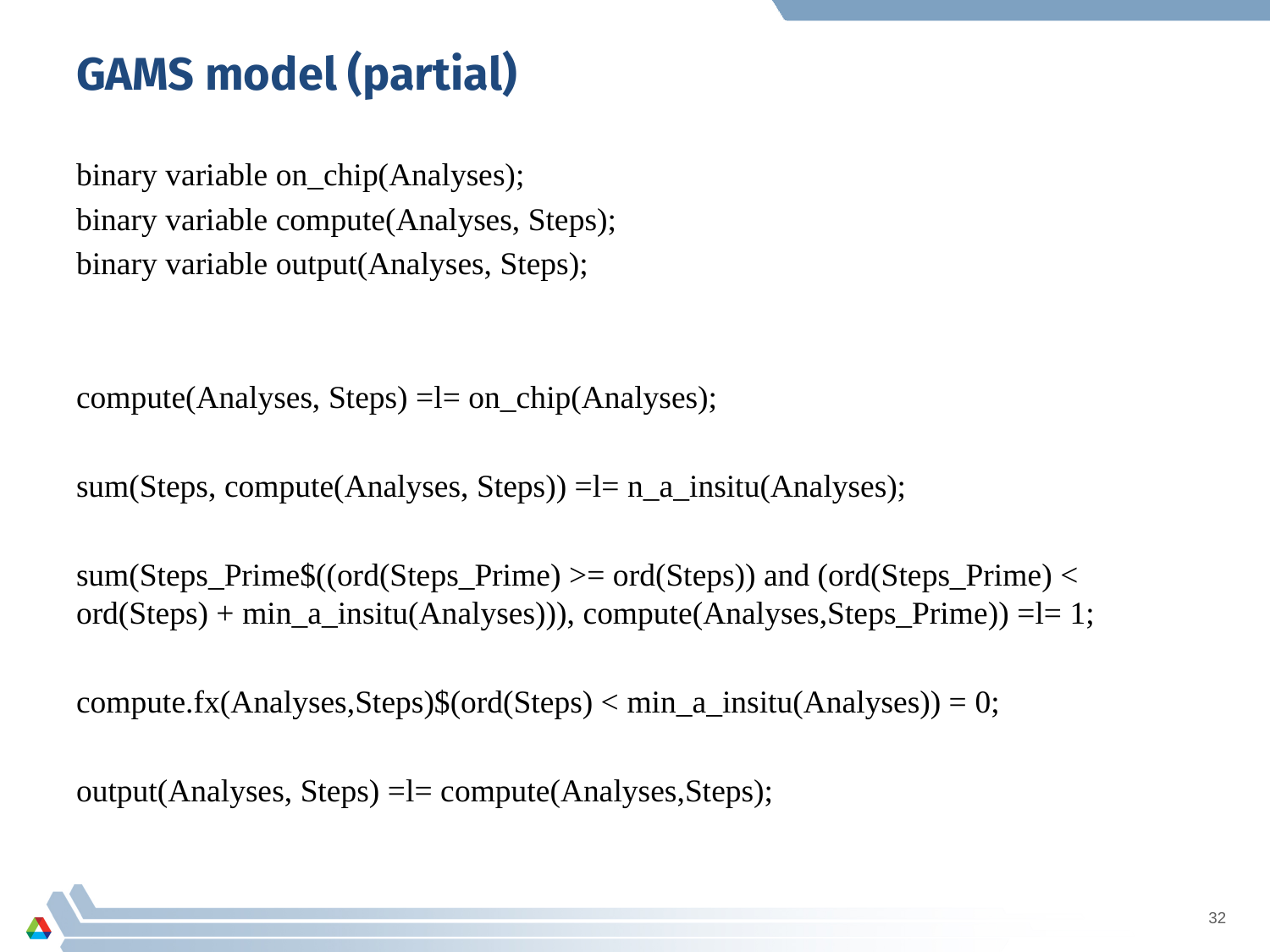

# GAMS model (partial)
binary variable on_chip(Analyses);
binary variable compute(Analyses, Steps);
binary variable output(Analyses, Steps);

compute(Analyses, Steps) =l= on_chip(Analyses);

sum(Steps, compute(Analyses, Steps)) =l= n_a_insitu(Analyses);

sum(Steps_Prime$((ord(Steps_Prime) >= ord(Steps)) and (ord(Steps_Prime) < ord(Steps) + min_a_insitu(Analyses))), compute(Analyses,Steps_Prime)) =l= 1;

compute.fx(Analyses,Steps)$(ord(Steps) < min_a_insitu(Analyses)) = 0;

output(Analyses, Steps) =l= compute(Analyses,Steps);

32